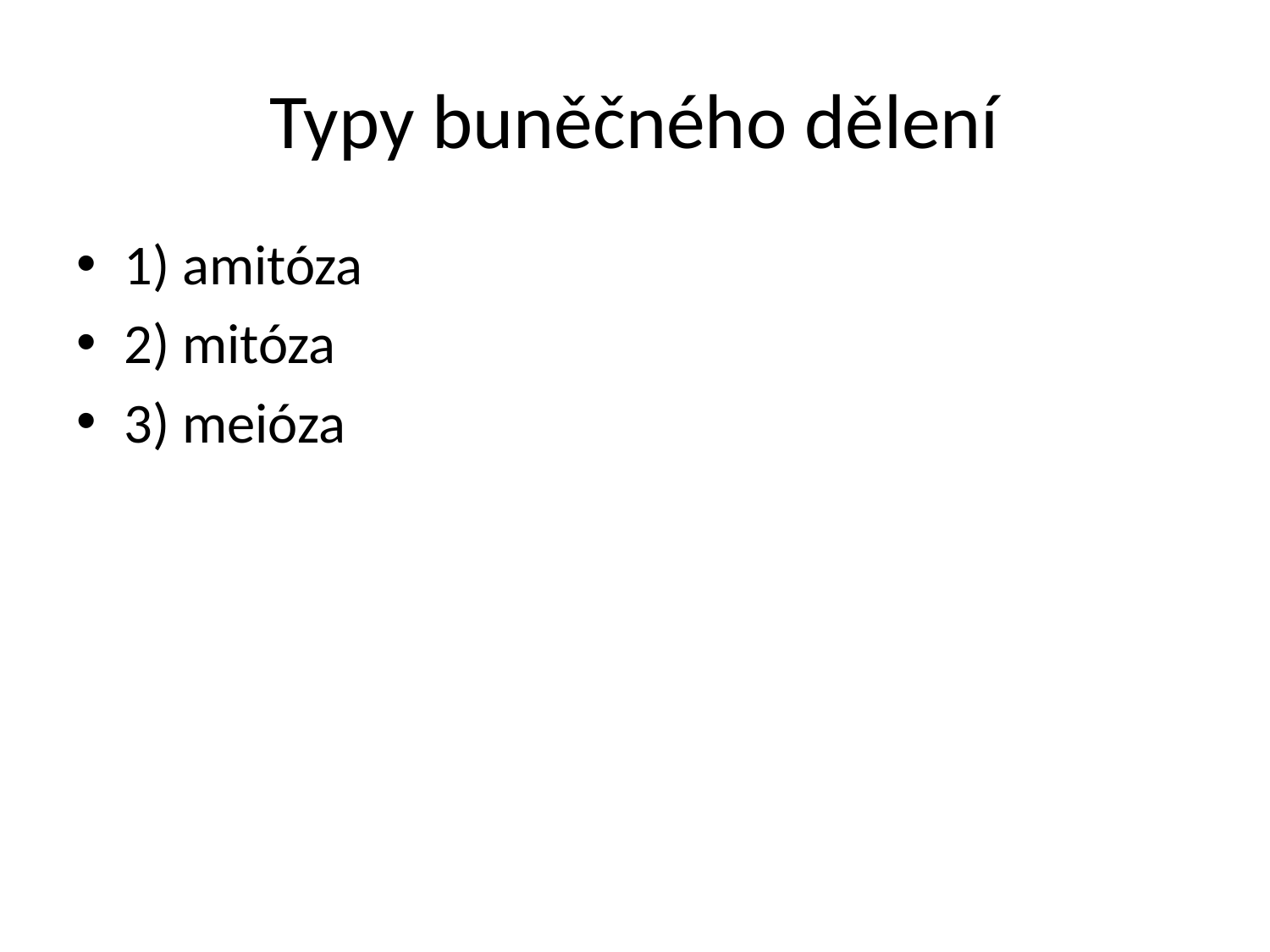

# Typy buněčného dělení
1) amitóza
2) mitóza
3) meióza